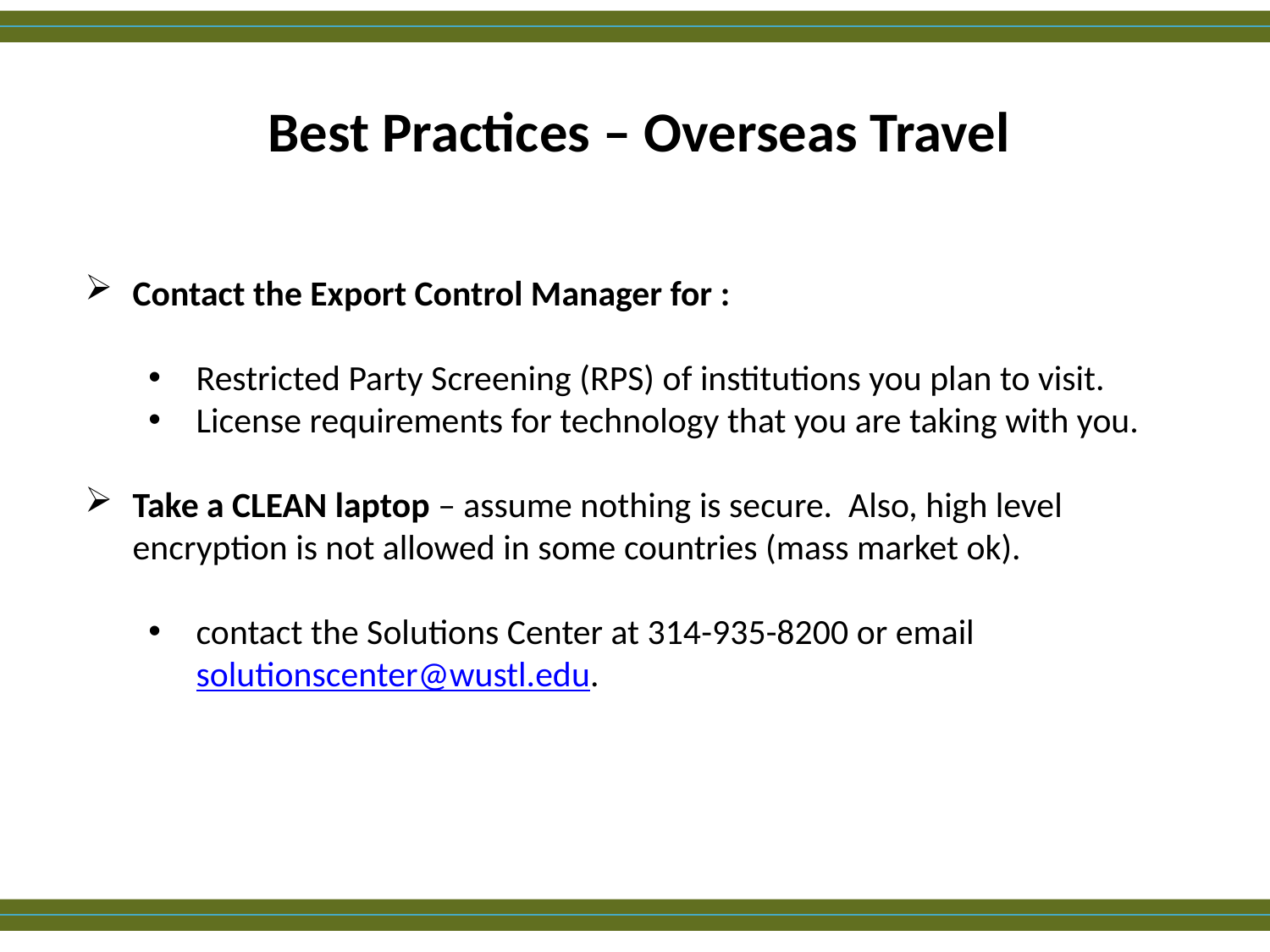

# Best Practices – Overseas Travel
Contact the Export Control Manager for :

Restricted Party Screening (RPS) of institutions you plan to visit.
License requirements for technology that you are taking with you.

Take a CLEAN laptop – assume nothing is secure.  Also, high level encryption is not allowed in some countries (mass market ok).

contact the Solutions Center at 314-935-8200 or email solutionscenter@wustl.edu.